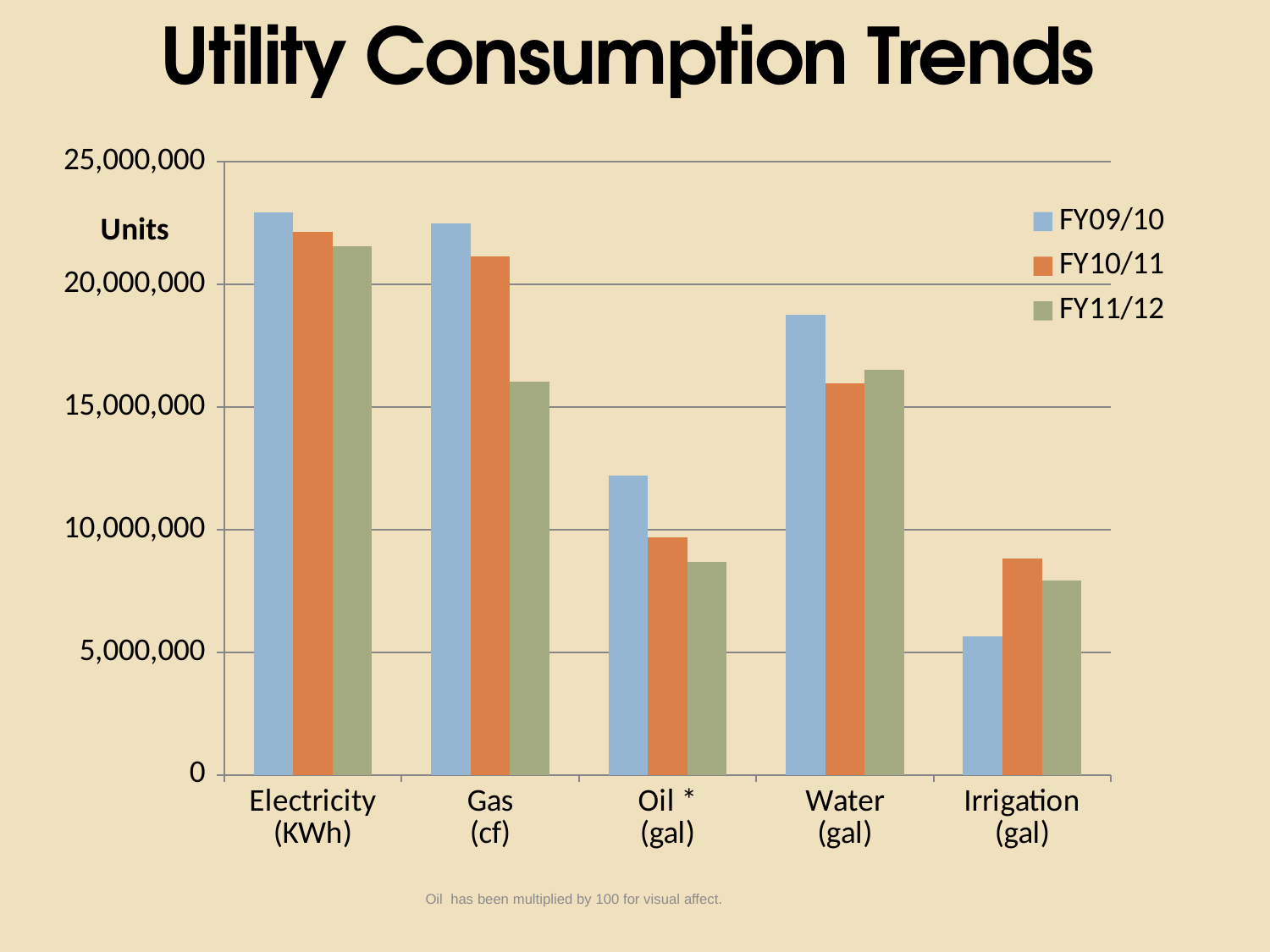

# Utility Consumption Trends

### Chart

| Category | FY09/10 | FY10/11 | FY11/12 |
|---|---|---|---|
| Electricity
(KWh) | 22928051.0 | 22125909.0 | 21530187.0 |
| Gas
(cf) | 22491547.0 | 21123597.0 | 16017411.0 |
| Oil *
(gal) | 12185800.0 | 9672700.0 | 8685100.0 |
| Water
(gal) | 18744799.0 | 15957237.0 | 16506304.0 |
| Irrigation
(gal) | 5627491.0 | 8803525.0 | 7906697.0 |

Oil  has been multiplied by 100 for visual affect.